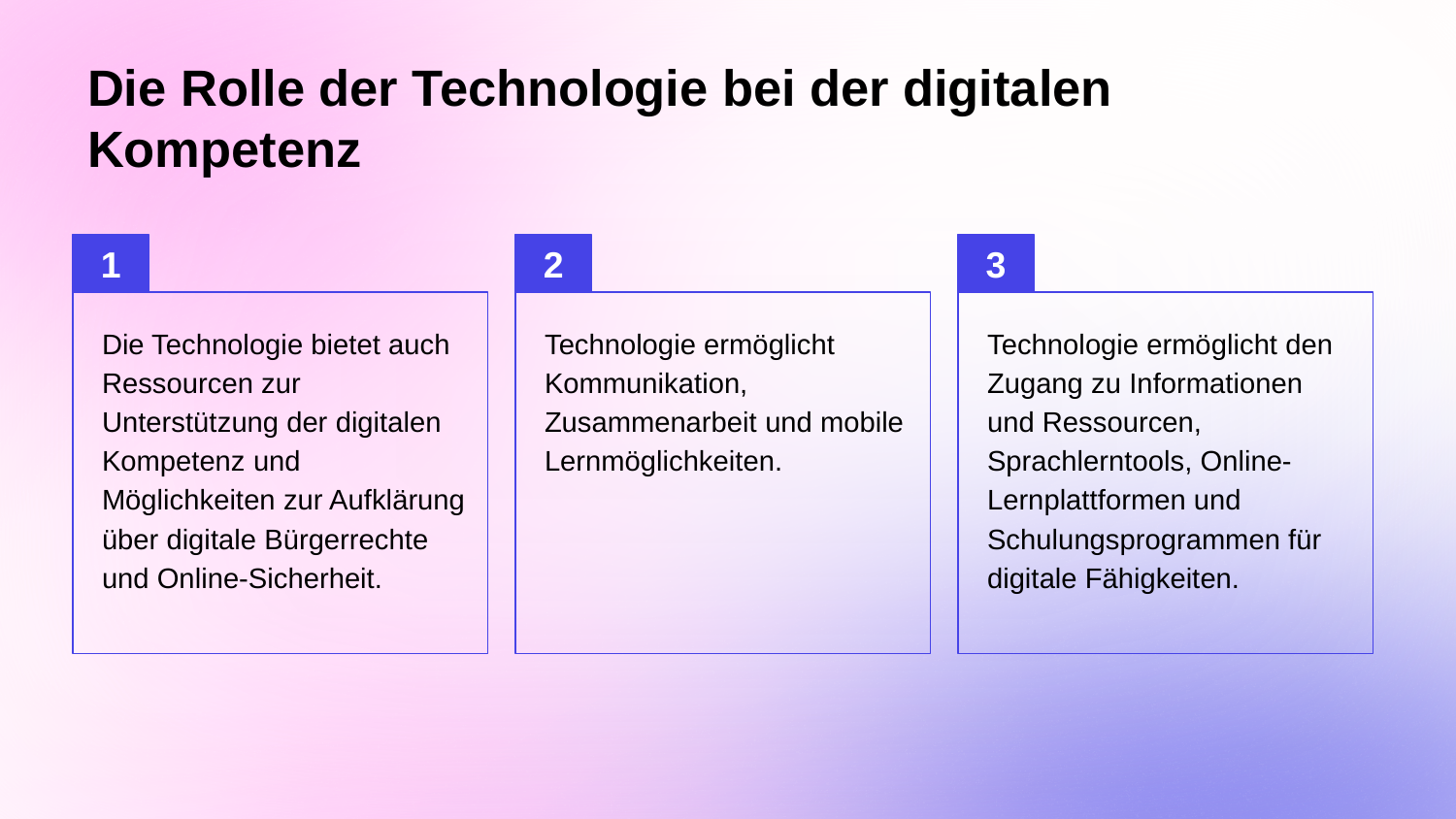

# Die Rolle der Technologie bei der digitalen Kompetenz
Die Technologie bietet auch Ressourcen zur Unterstützung der digitalen Kompetenz und Möglichkeiten zur Aufklärung über digitale Bürgerrechte und Online-Sicherheit.
Technologie ermöglicht Kommunikation, Zusammenarbeit und mobile Lernmöglichkeiten.
Technologie ermöglicht den Zugang zu Informationen und Ressourcen, Sprachlerntools, Online-Lernplattformen und Schulungsprogrammen für digitale Fähigkeiten.